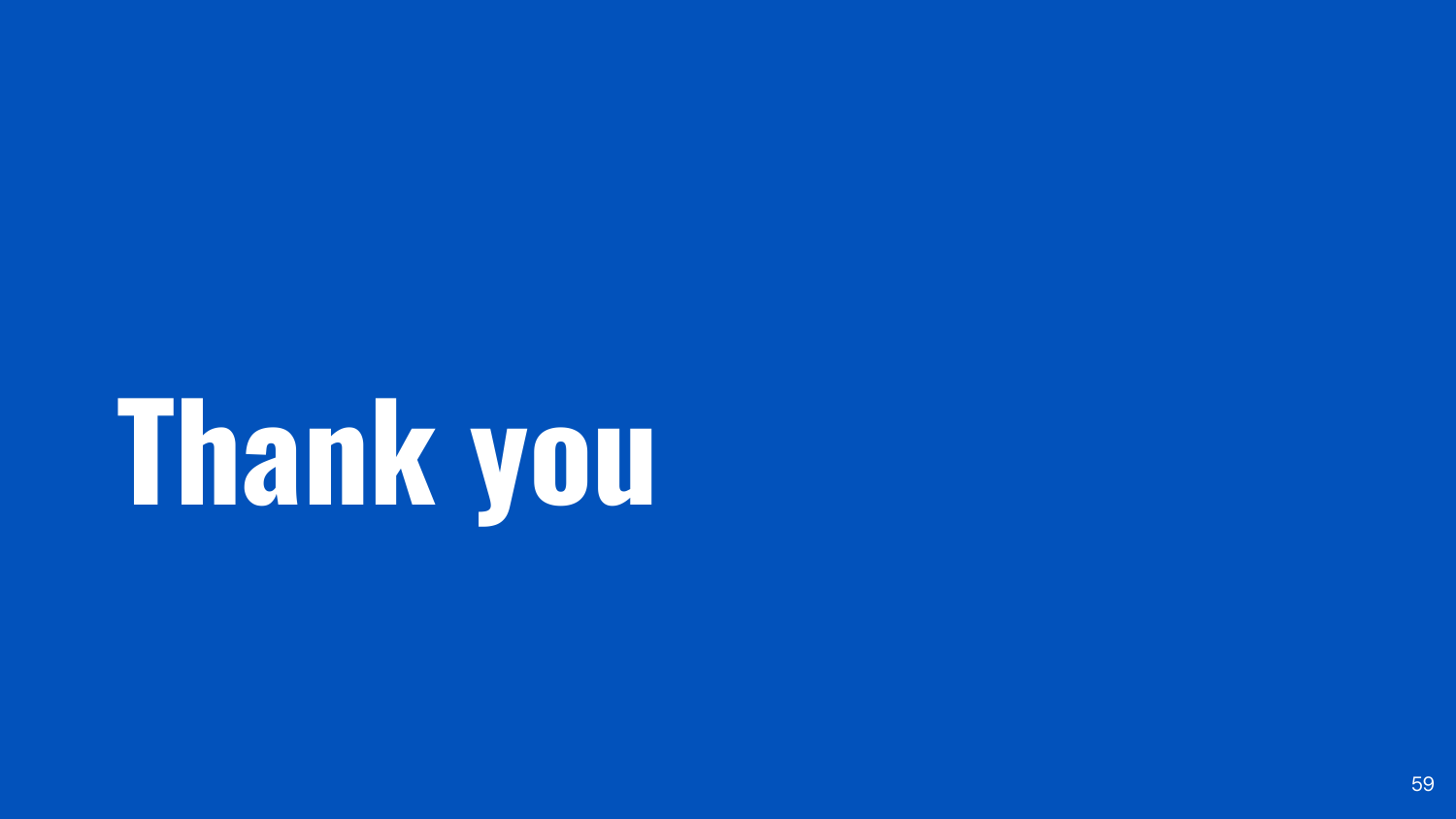

# Thank you
Future Housing Tech Coalition